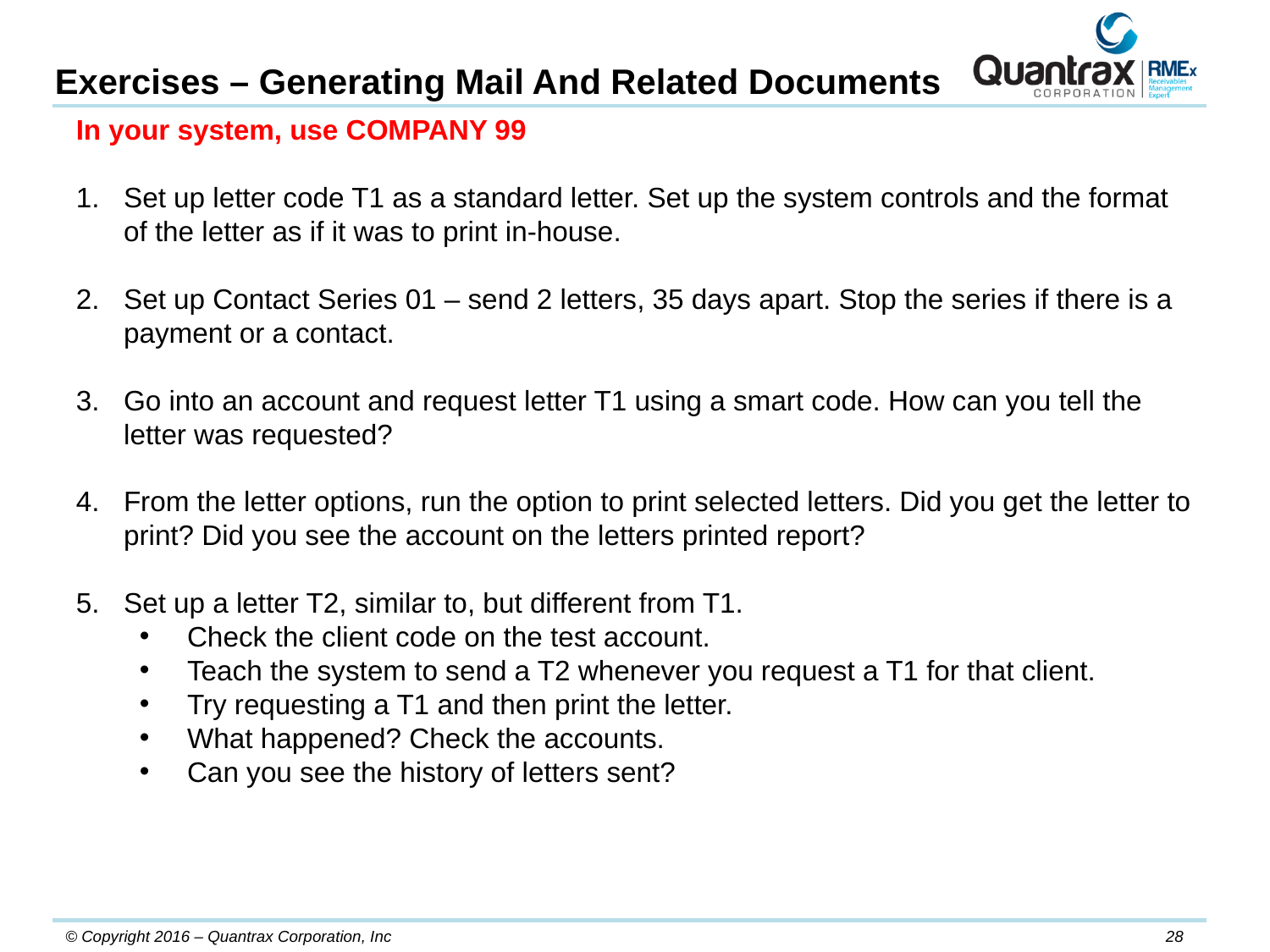

Exercises – Generating Mail And Related Documents
In your system, use COMPANY 99
Set up letter code T1 as a standard letter. Set up the system controls and the format of the letter as if it was to print in-house.

Set up Contact Series 01 – send 2 letters, 35 days apart. Stop the series if there is a payment or a contact.
Go into an account and request letter T1 using a smart code. How can you tell the letter was requested?
From the letter options, run the option to print selected letters. Did you get the letter to print? Did you see the account on the letters printed report?
Set up a letter T2, similar to, but different from T1.
Check the client code on the test account.
Teach the system to send a T2 whenever you request a T1 for that client.
Try requesting a T1 and then print the letter.
What happened? Check the accounts.
Can you see the history of letters sent?